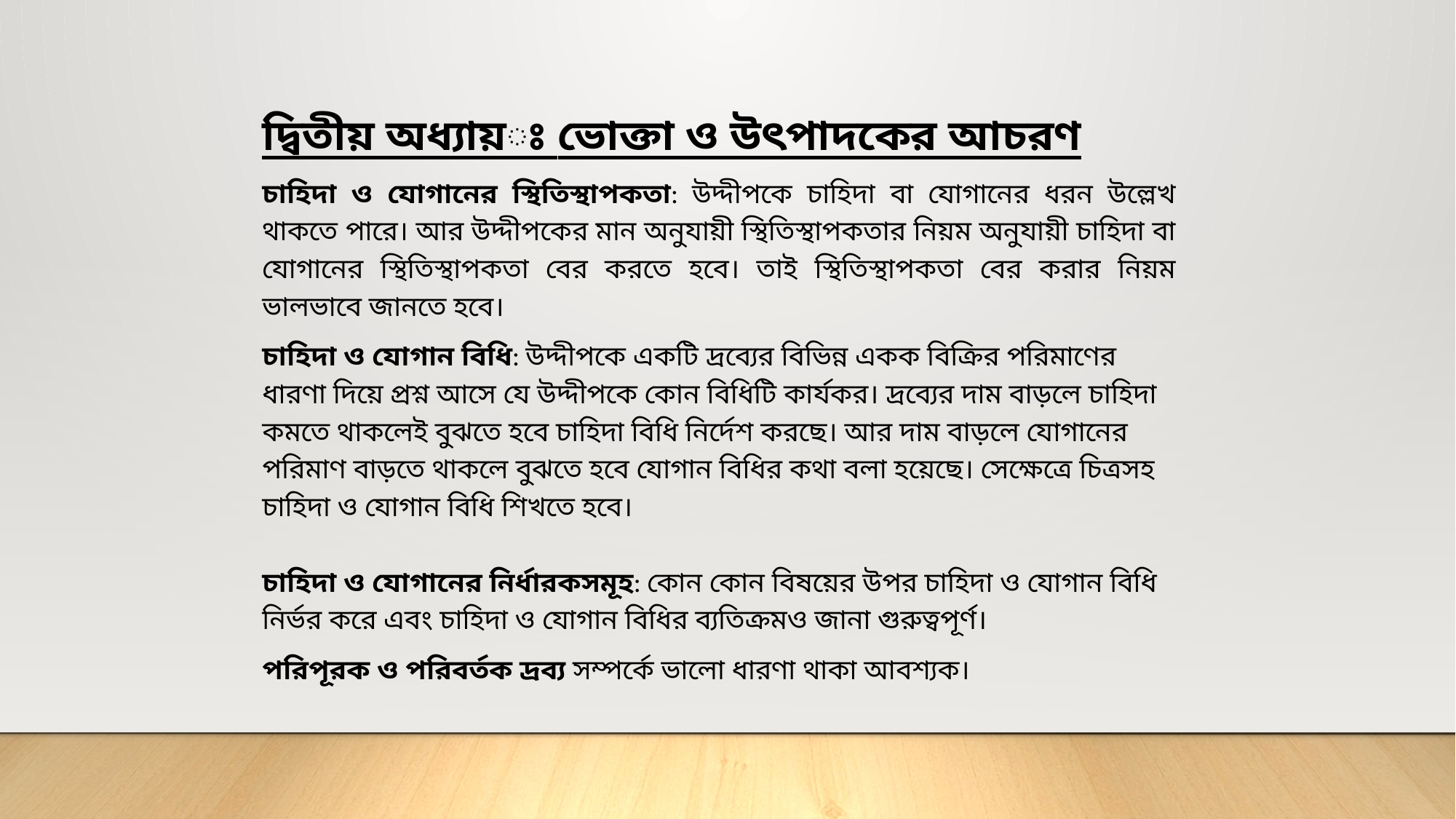

দ্বিতীয় অধ্যায়ঃ ভোক্তা ও উৎপাদকের আচরণ
চাহিদা ও যোগানের স্থিতিস্থাপকতা: উদ্দীপকে চাহিদা বা যোগানের ধরন উল্লেখ থাকতে পারে। আর উদ্দীপকের মান অনুযায়ী স্থিতিস্থাপকতার নিয়ম অনুযায়ী চাহিদা বা যোগানের স্থিতিস্থাপকতা বের করতে হবে। তাই স্থিতিস্থাপকতা বের করার নিয়ম ভালভাবে জানতে হবে।
চাহিদা ও যোগান বিধি: উদ্দীপকে একটি দ্রব্যের বিভিন্ন একক বিক্রির পরিমাণের ধারণা দিয়ে প্রশ্ন আসে যে উদ্দীপকে কোন বিধিটি কার্যকর। দ্রব্যের দাম বাড়লে চাহিদা কমতে থাকলেই বুঝতে হবে চাহিদা বিধি নির্দেশ করছে। আর দাম বাড়লে যোগানের পরিমাণ বাড়তে থাকলে বুঝতে হবে যোগান বিধির কথা বলা হয়েছে। সেক্ষেত্রে চিত্রসহ চাহিদা ও যোগান বিধি শিখতে হবে।
চাহিদা ও যোগানের নির্ধারকসমূহ: কোন কোন বিষয়ের উপর চাহিদা ও যোগান বিধি নির্ভর করে এবং চাহিদা ও যোগান বিধির ব্যতিক্রমও জানা গুরুত্বপূর্ণ।
পরিপূরক ও পরিবর্তক দ্রব্য সম্পর্কে ভালো ধারণা থাকা আবশ্যক।